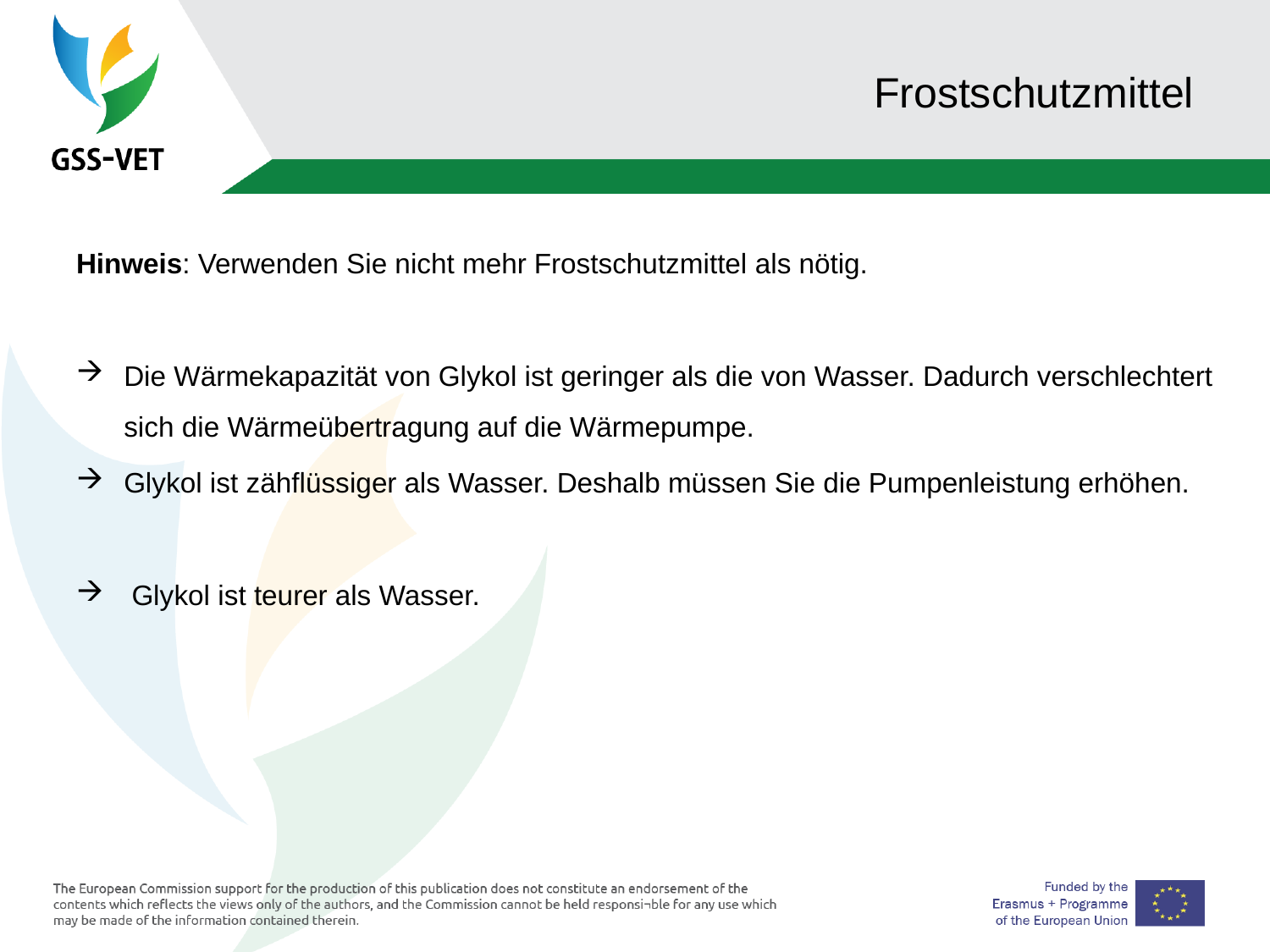

# Frostschutzmittel
Hinweis: Verwenden Sie nicht mehr Frostschutzmittel als nötig.

Die Wärmekapazität von Glykol ist geringer als die von Wasser. Dadurch verschlechtert sich die Wärmeübertragung auf die Wärmepumpe.
Glykol ist zähflüssiger als Wasser. Deshalb müssen Sie die Pumpenleistung erhöhen.

 Glykol ist teurer als Wasser.